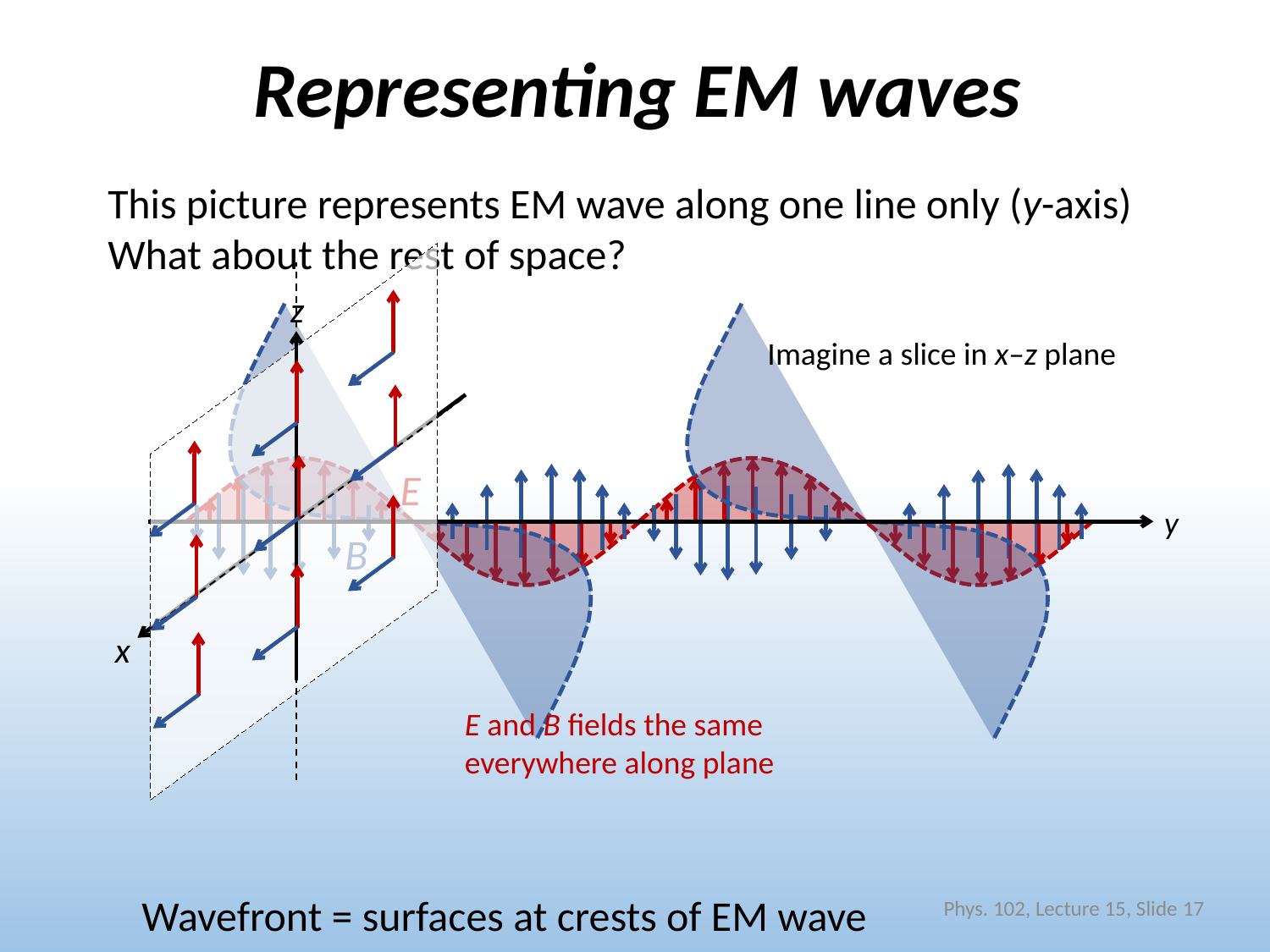

# Representing EM waves
This picture represents EM wave along one line only (y-axis) What about the rest of space?

z
Imagine a slice in x–z plane

E

y
B
x
E and B fields the same everywhere along plane
Phys. 102, Lecture 15, Slide 17
Wavefront = surfaces at crests of EM wave